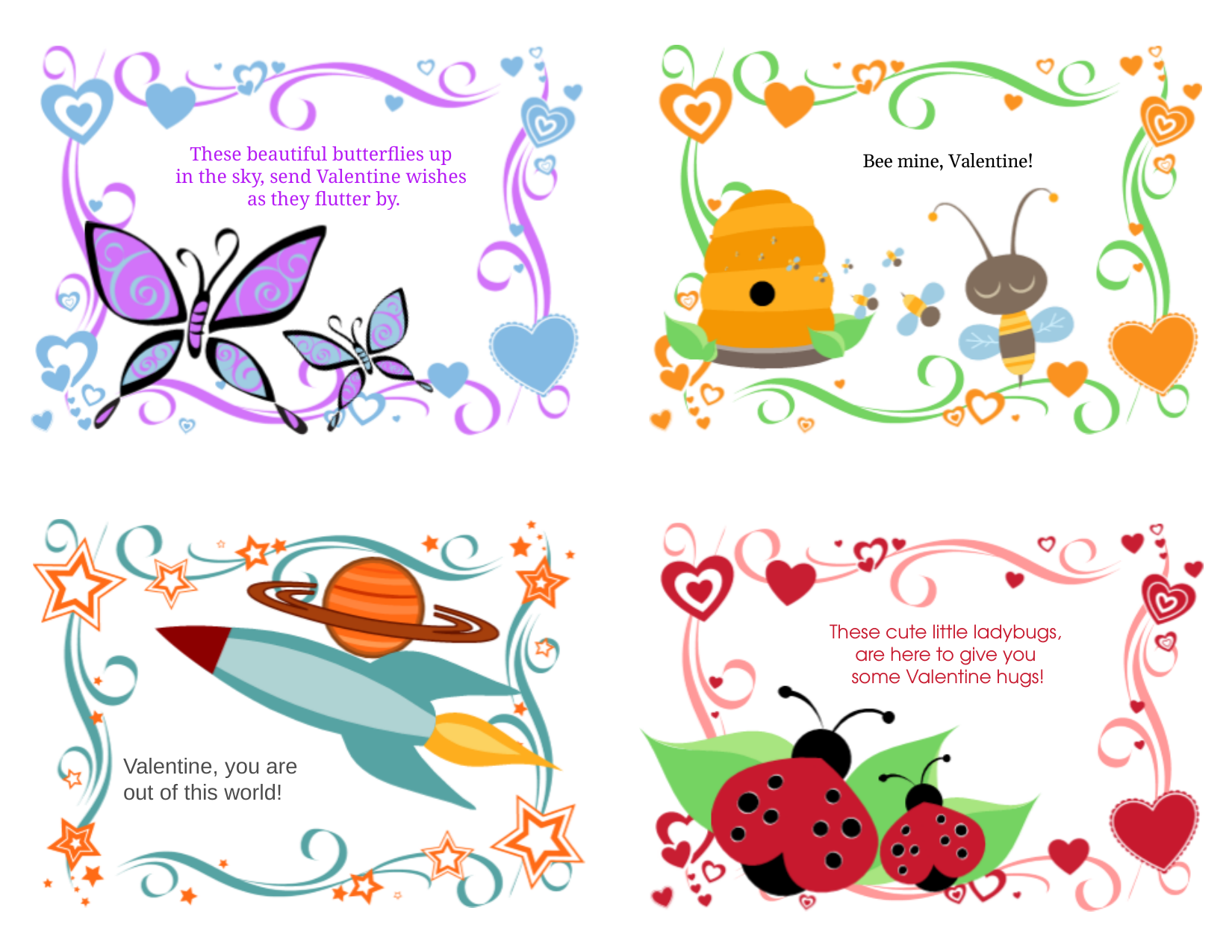

Bee mine, Valentine!
These beautiful butterflies up
in the sky, send Valentine wishes
as they flutter by.
These cute little ladybugs,
are here to give you
some Valentine hugs!
Valentine, you are
out of this world!